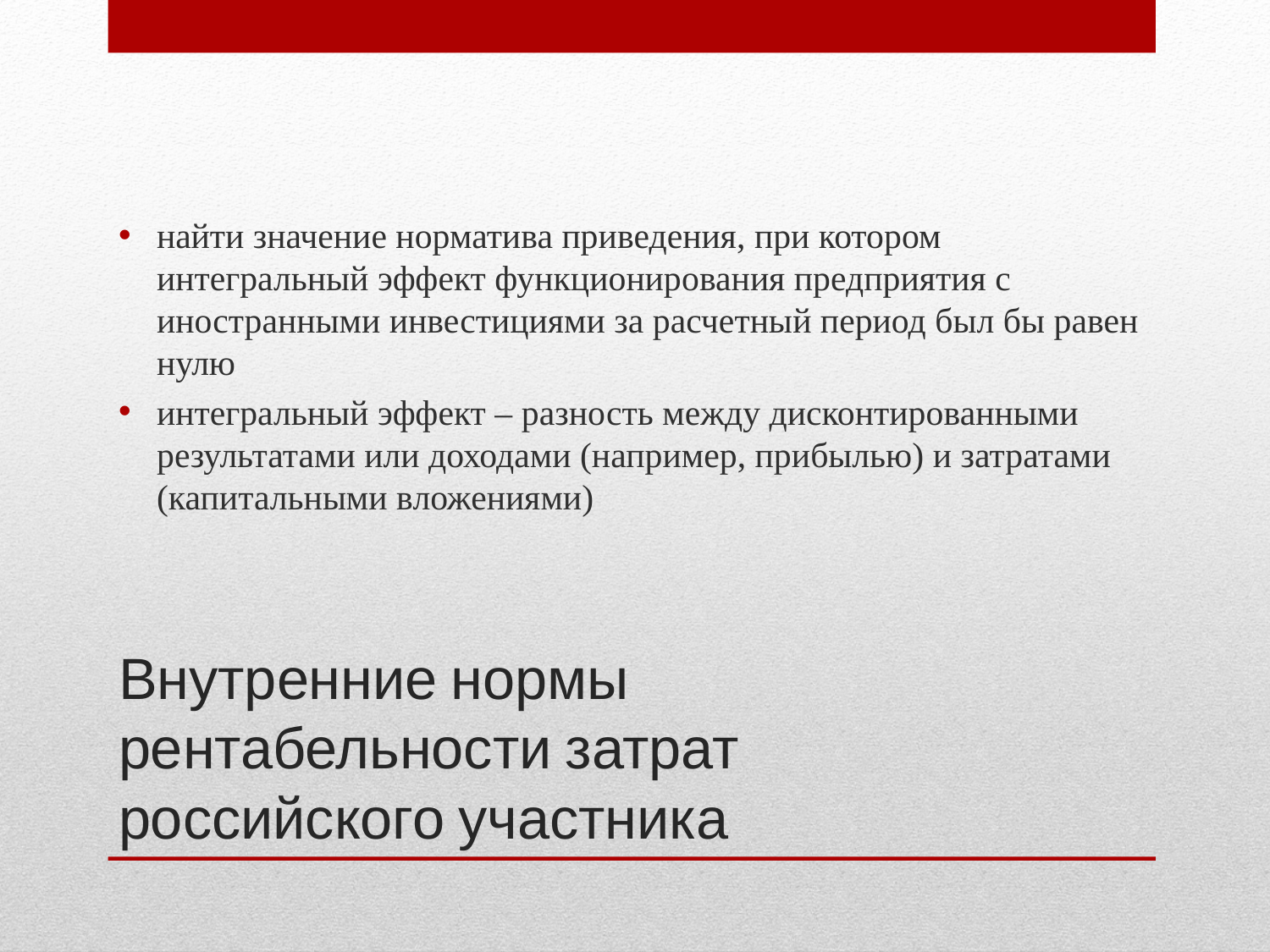

найти значение норматива приведения, при котором интегральный эффект функционирования предприятия с иностранными инвестициями за расчетный период был бы равен нулю
интегральный эффект – разность между дисконтированными результатами или доходами (например, прибылью) и затратами (капитальными вложениями)
# Внутренние нормы рентабельности затрат российского участника